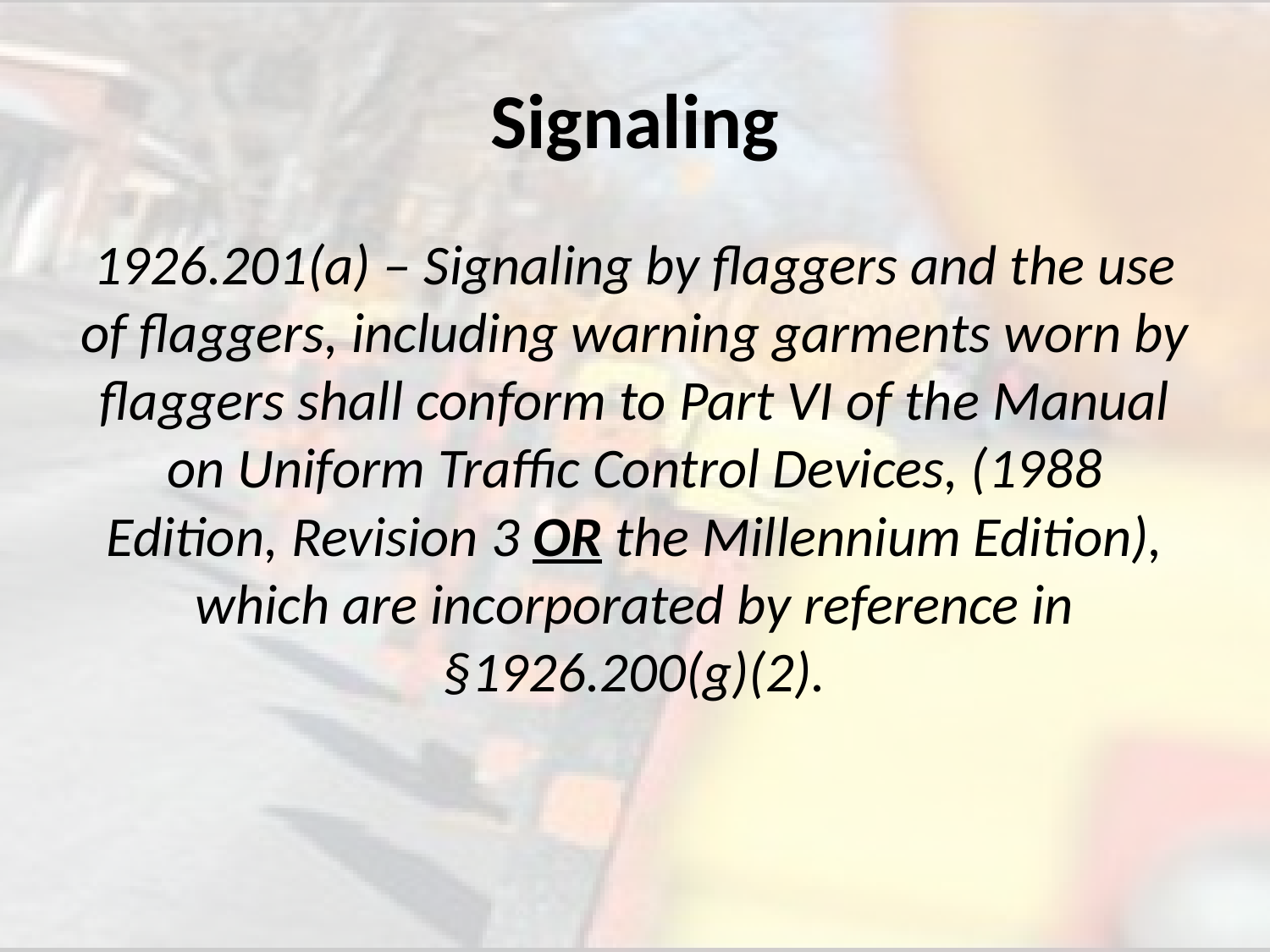

# Signaling
1926.201(a) – Signaling by flaggers and the use of flaggers, including warning garments worn by flaggers shall conform to Part VI of the Manual on Uniform Traffic Control Devices, (1988 Edition, Revision 3 OR the Millennium Edition), which are incorporated by reference in §1926.200(g)(2).